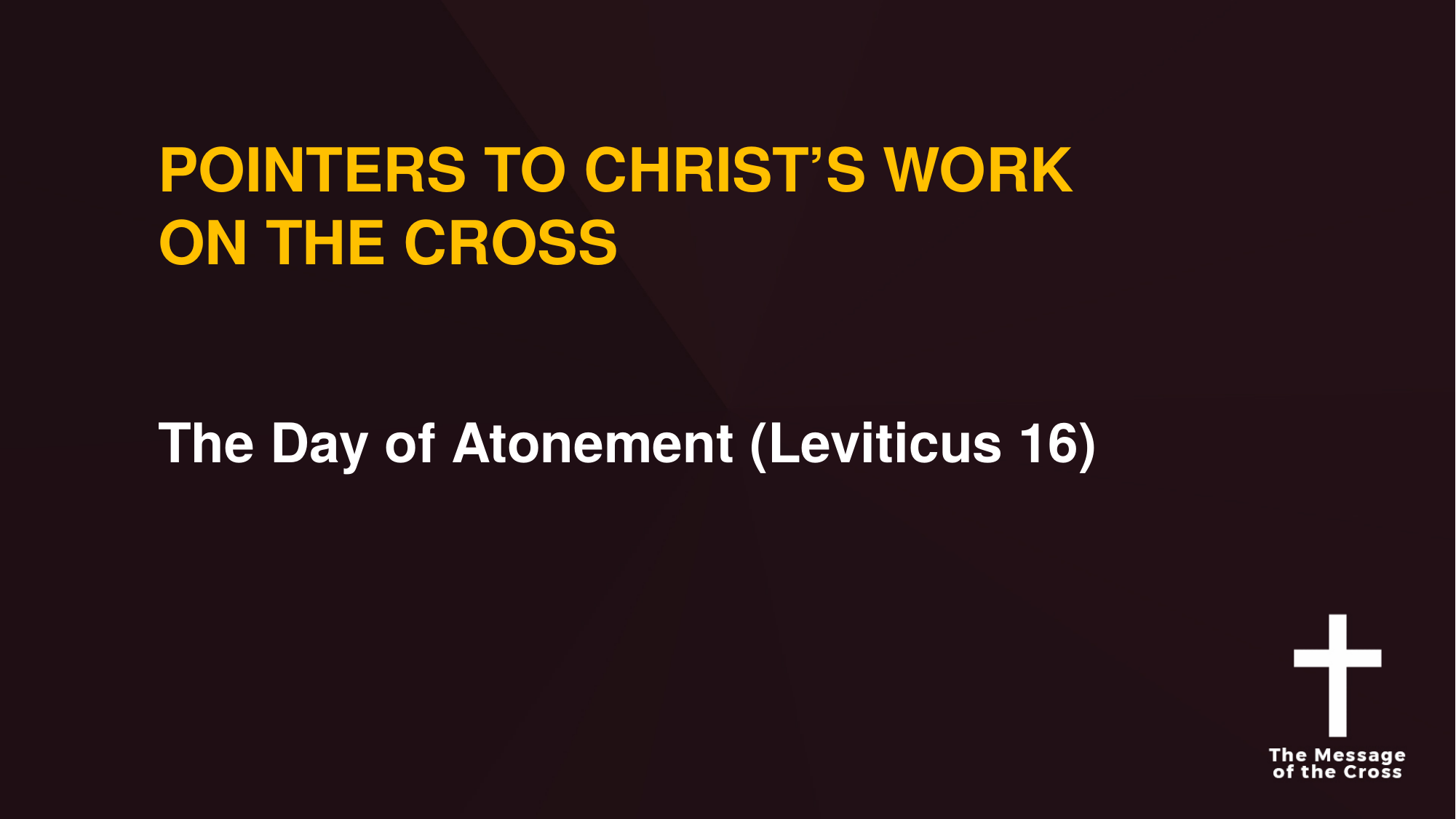

POINTERS TO CHRIST’S WORK
ON THE CROSS

The Day of Atonement (Leviticus 16)